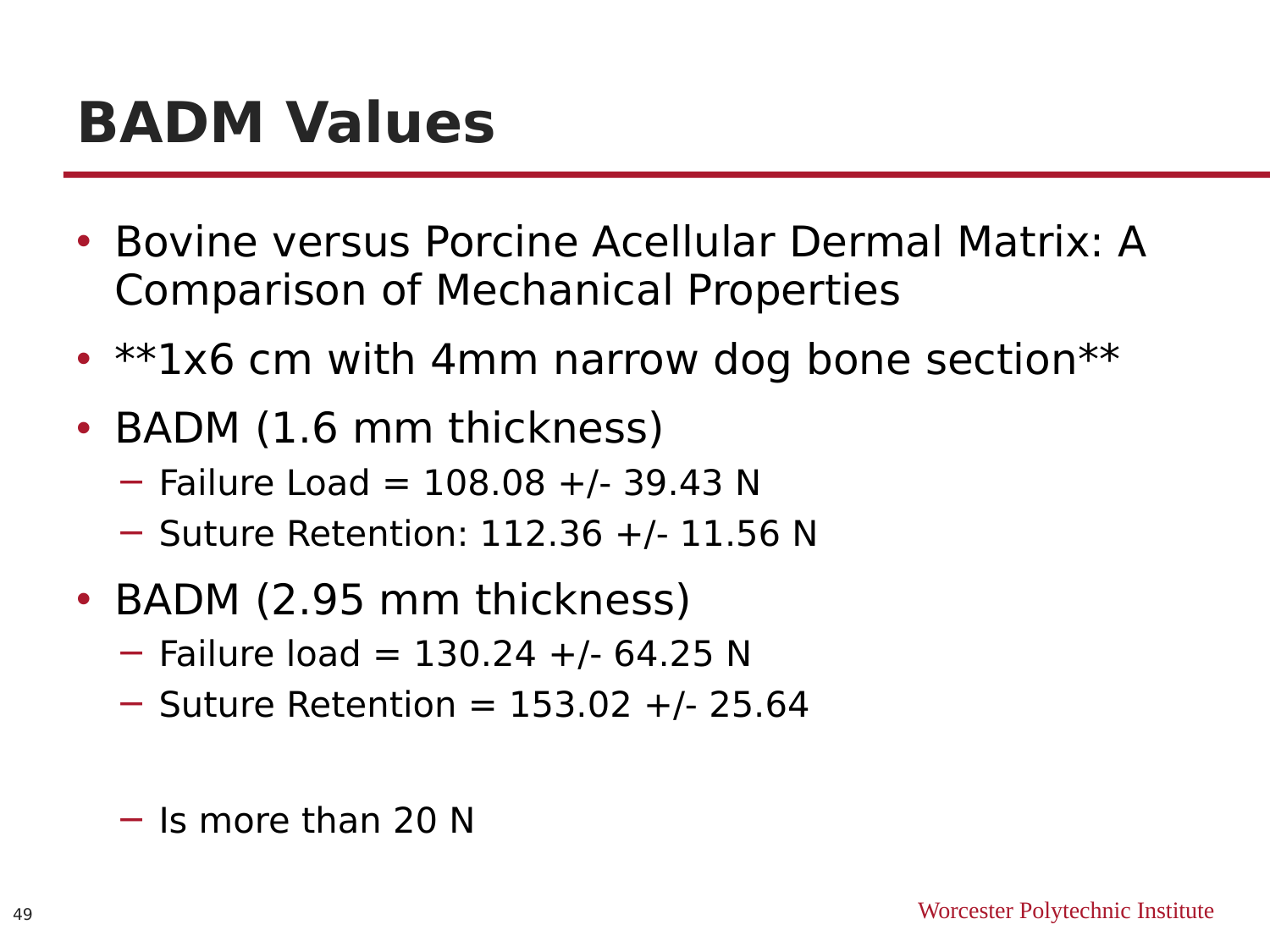

# BADM Values
Bovine versus Porcine Acellular Dermal Matrix: A Comparison of Mechanical Properties
**1x6 cm with 4mm narrow dog bone section**
BADM (1.6 mm thickness)
Failure Load = 108.08 +/- 39.43 N
Suture Retention: 112.36 +/- 11.56 N
BADM (2.95 mm thickness)
Failure load = 130.24 +/- 64.25 N
Suture Retention = 153.02 +/- 25.64

Is more than 20 N

49